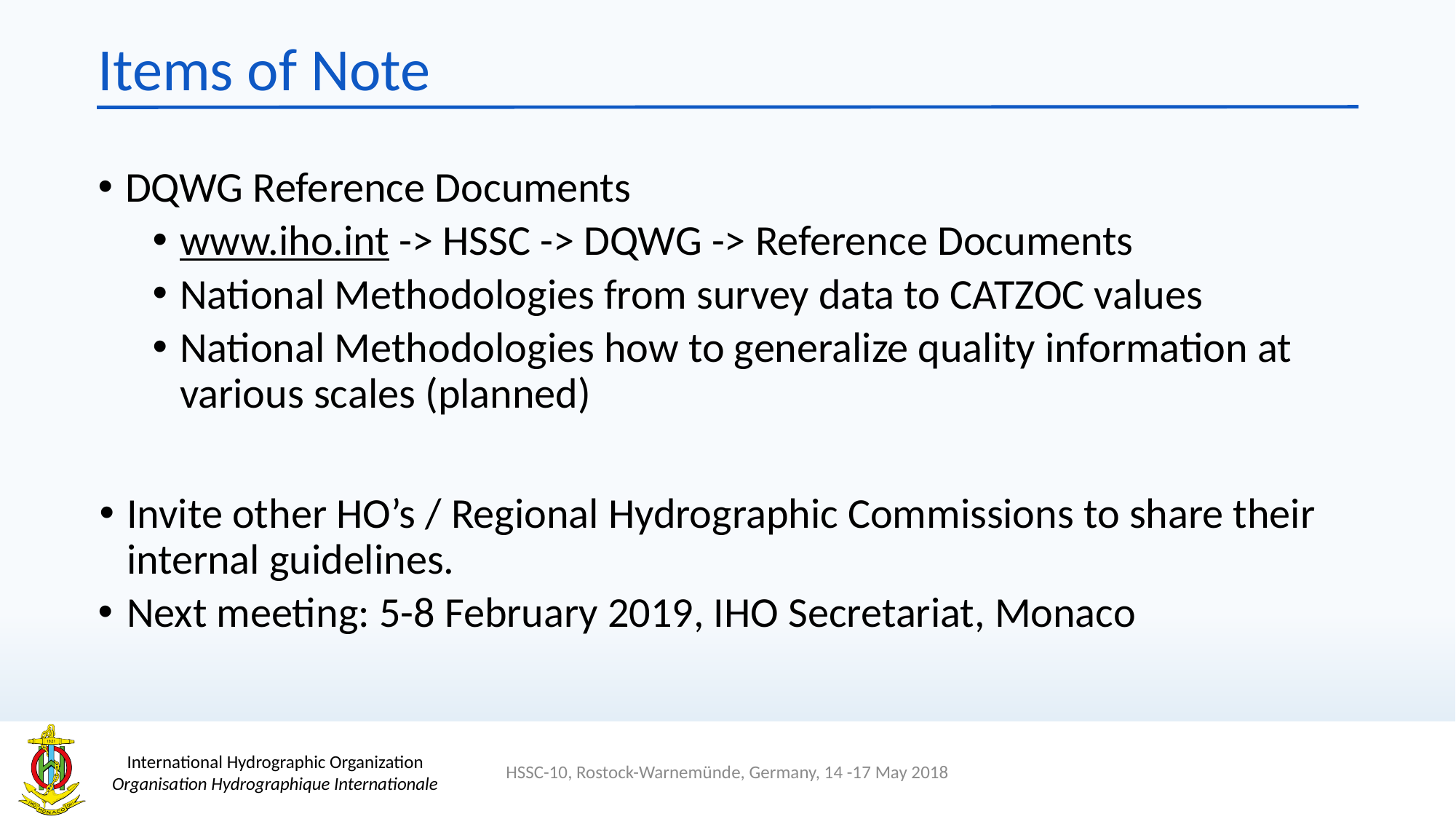

# Items of Note
DQWG Reference Documents
www.iho.int -> HSSC -> DQWG -> Reference Documents
National Methodologies from survey data to CATZOC values
National Methodologies how to generalize quality information at various scales (planned)

Invite other HO’s / Regional Hydrographic Commissions to share their internal guidelines.
Next meeting: 5-8 February 2019, IHO Secretariat, Monaco
HSSC-10, Rostock-Warnemünde, Germany, 14 -17 May 2018